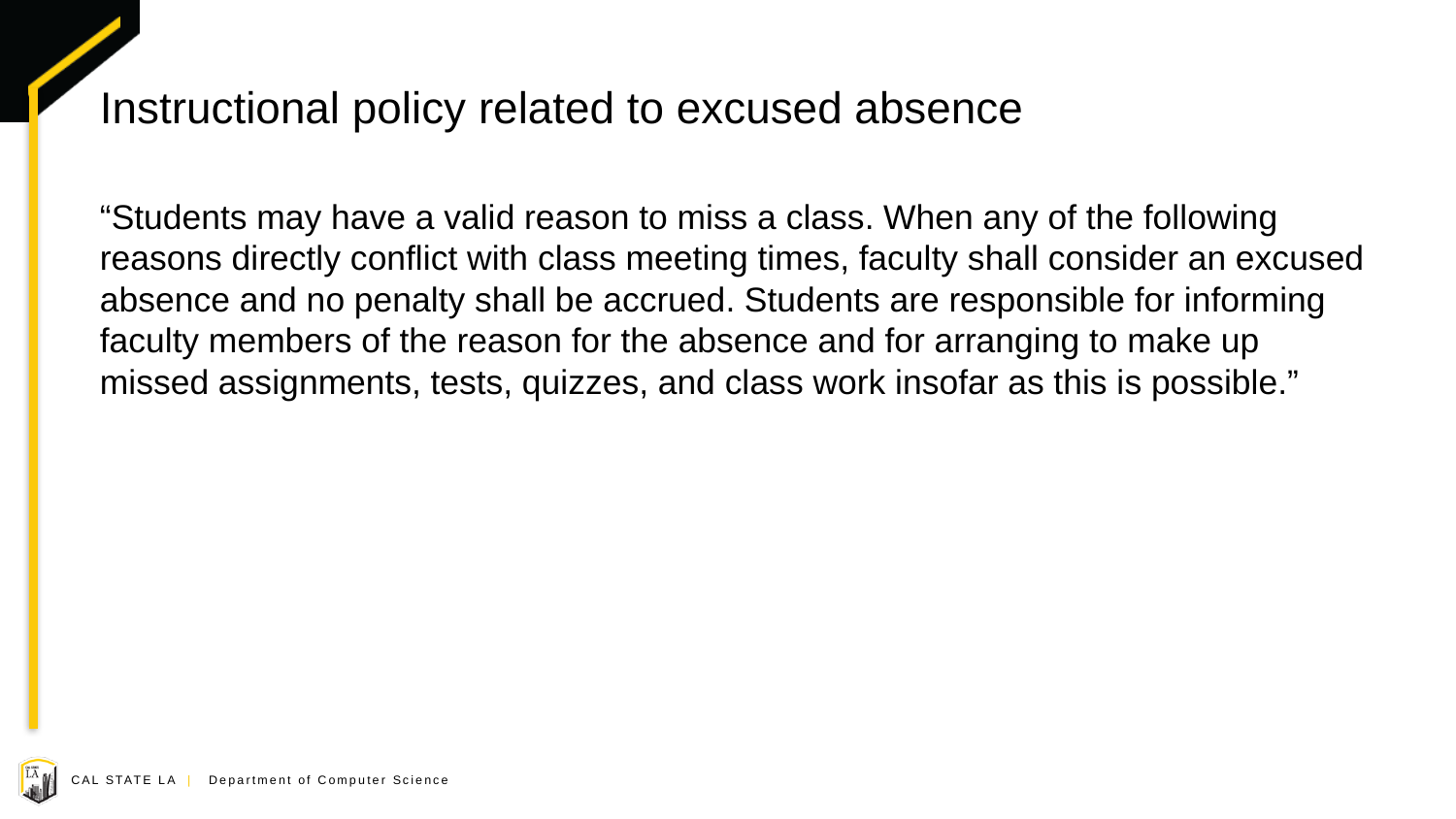

# Instructional policy related to excused absence
“Students may have a valid reason to miss a class. When any of the following reasons directly conflict with class meeting times, faculty shall consider an excused absence and no penalty shall be accrued. Students are responsible for informing faculty members of the reason for the absence and for arranging to make up missed assignments, tests, quizzes, and class work insofar as this is possible.”